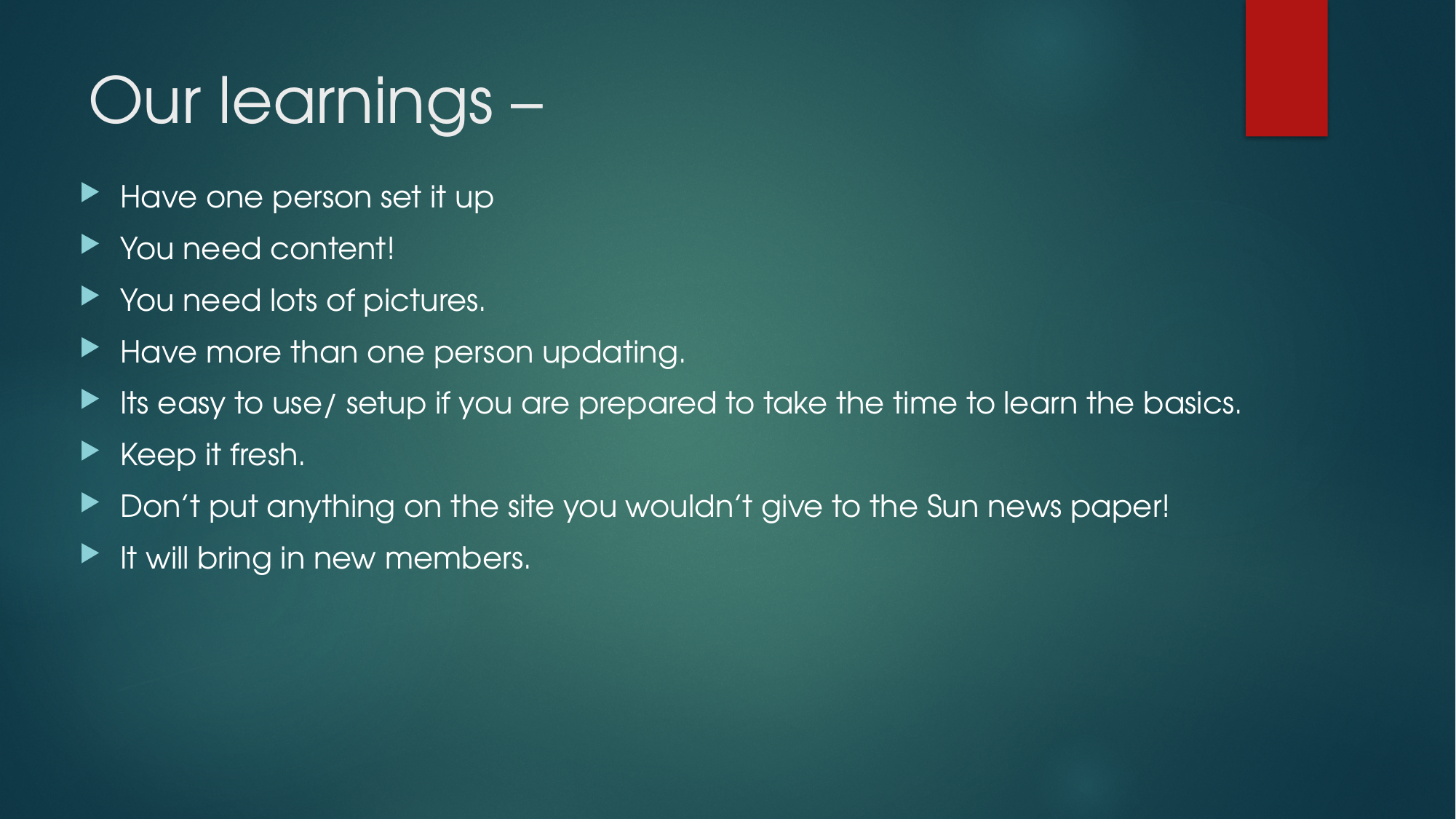

# Our learnings –
Have one person set it up
You need content!
You need lots of pictures.
Have more than one person updating.
Its easy to use/ setup if you are prepared to take the time to learn the basics.
Keep it fresh.
Don’t put anything on the site you wouldn’t give to the Sun news paper!
It will bring in new members.